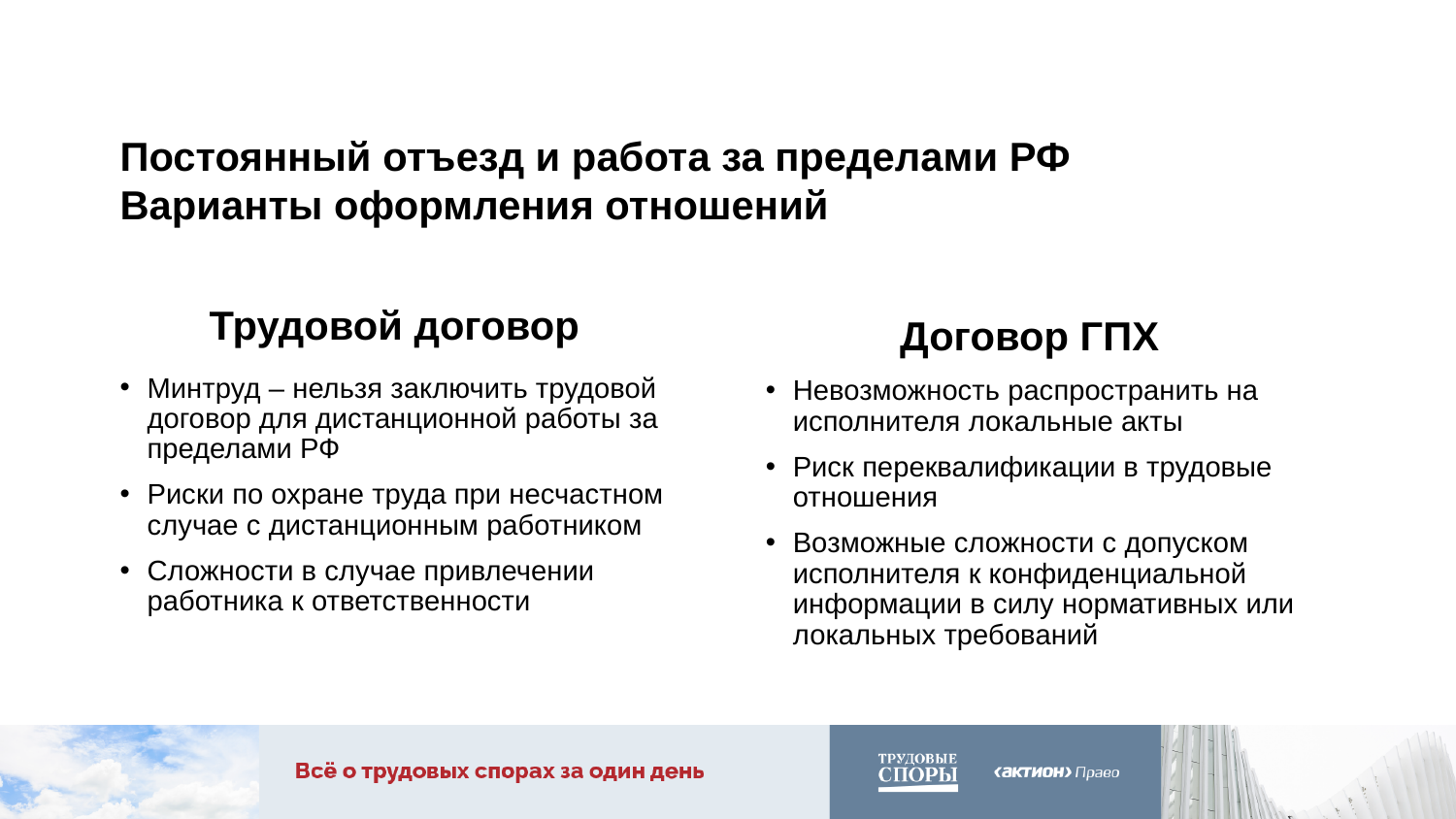

Постоянный отъезд и работа за пределами РФ
Варианты оформления отношений
Трудовой договор
Договор ГПХ
Минтруд – нельзя заключить трудовой договор для дистанционной работы за пределами РФ
Риски по охране труда при несчастном случае с дистанционным работником
Сложности в случае привлечении работника к ответственности
Невозможность распространить на исполнителя локальные акты
Риск переквалификации в трудовые отношения
Возможные сложности с допуском исполнителя к конфиденциальной информации в силу нормативных или локальных требований